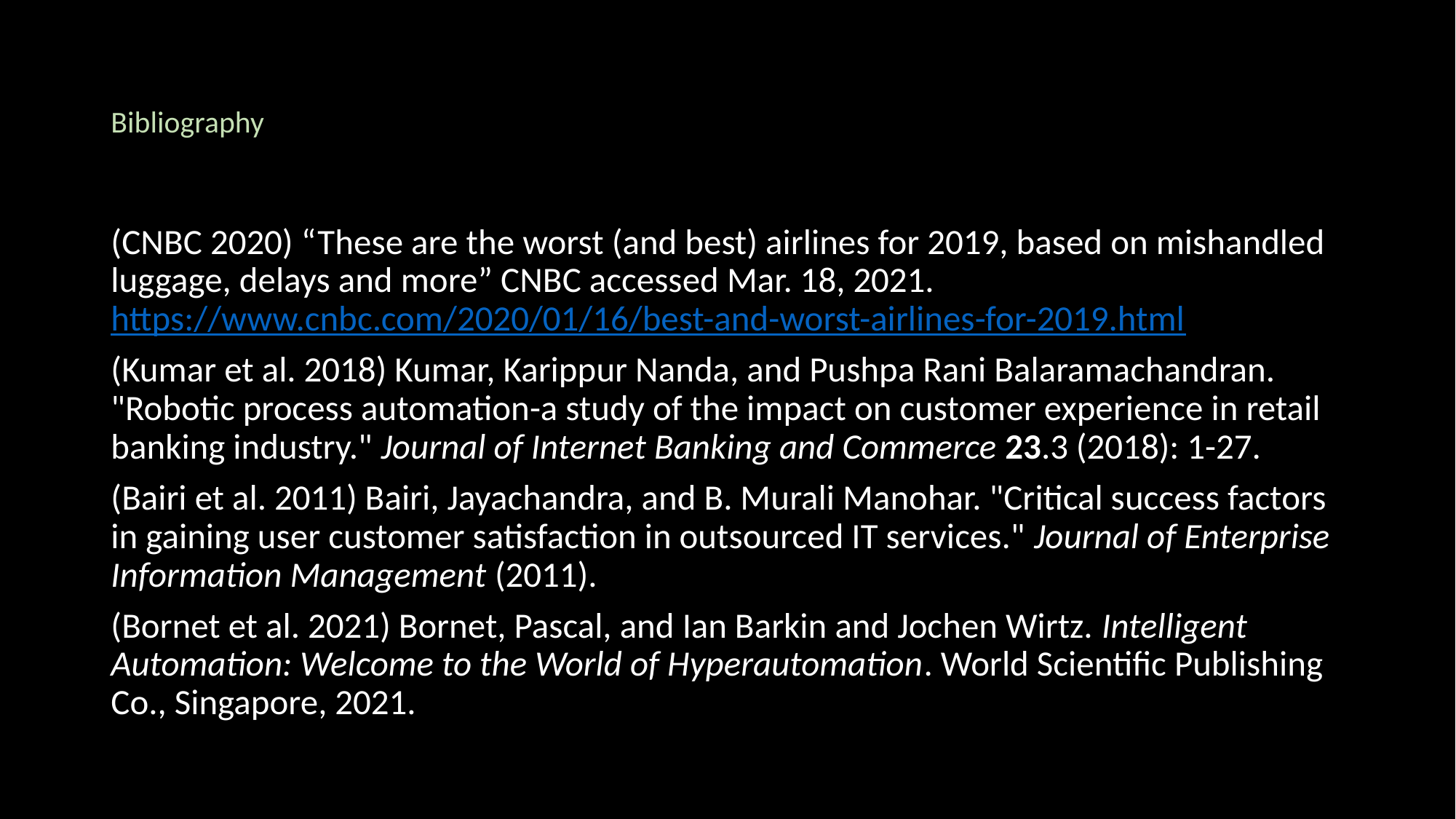

# Bibliography
(CNBC 2020) “These are the worst (and best) airlines for 2019, based on mishandled luggage, delays and more” CNBC accessed Mar. 18, 2021. https://www.cnbc.com/2020/01/16/best-and-worst-airlines-for-2019.html
(Kumar et al. 2018) Kumar, Karippur Nanda, and Pushpa Rani Balaramachandran. "Robotic process automation-a study of the impact on customer experience in retail banking industry." Journal of Internet Banking and Commerce 23.3 (2018): 1-27.
(Bairi et al. 2011) Bairi, Jayachandra, and B. Murali Manohar. "Critical success factors in gaining user customer satisfaction in outsourced IT services." Journal of Enterprise Information Management (2011).
(Bornet et al. 2021) Bornet, Pascal, and Ian Barkin and Jochen Wirtz. Intelligent Automation: Welcome to the World of Hyperautomation. World Scientific Publishing Co., Singapore, 2021.